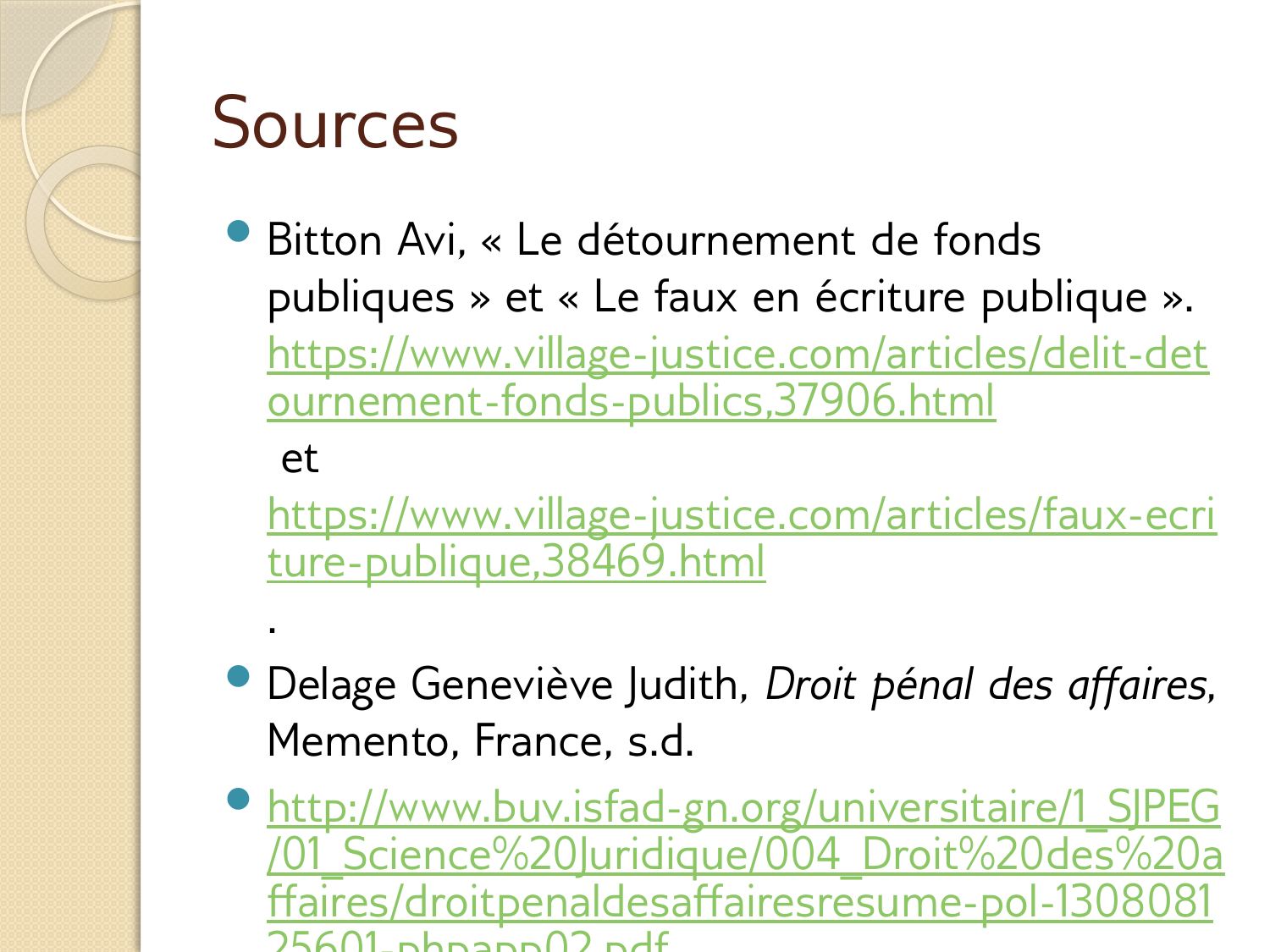

# Sources
Bitton Avi, « Le détournement de fonds publiques » et « Le faux en écriture publique ».  https://www.village-justice.com/articles/delit-detournement-fonds-publics,37906.html et https://www.village-justice.com/articles/faux-ecriture-publique,38469.html.
Delage Geneviève Judith, Droit pénal des affaires, Memento, France, s.d.
http://www.buv.isfad-gn.org/universitaire/1_SJPEG/01_Science%20Juridique/004_Droit%20des%20affaires/droitpenaldesaffairesresume-pol-130808125601-phpapp02.pdf
SAHEB BACHAGHA, « L’abus de biens sociaux », Quotidien El Watan, 11 janvier 2016.